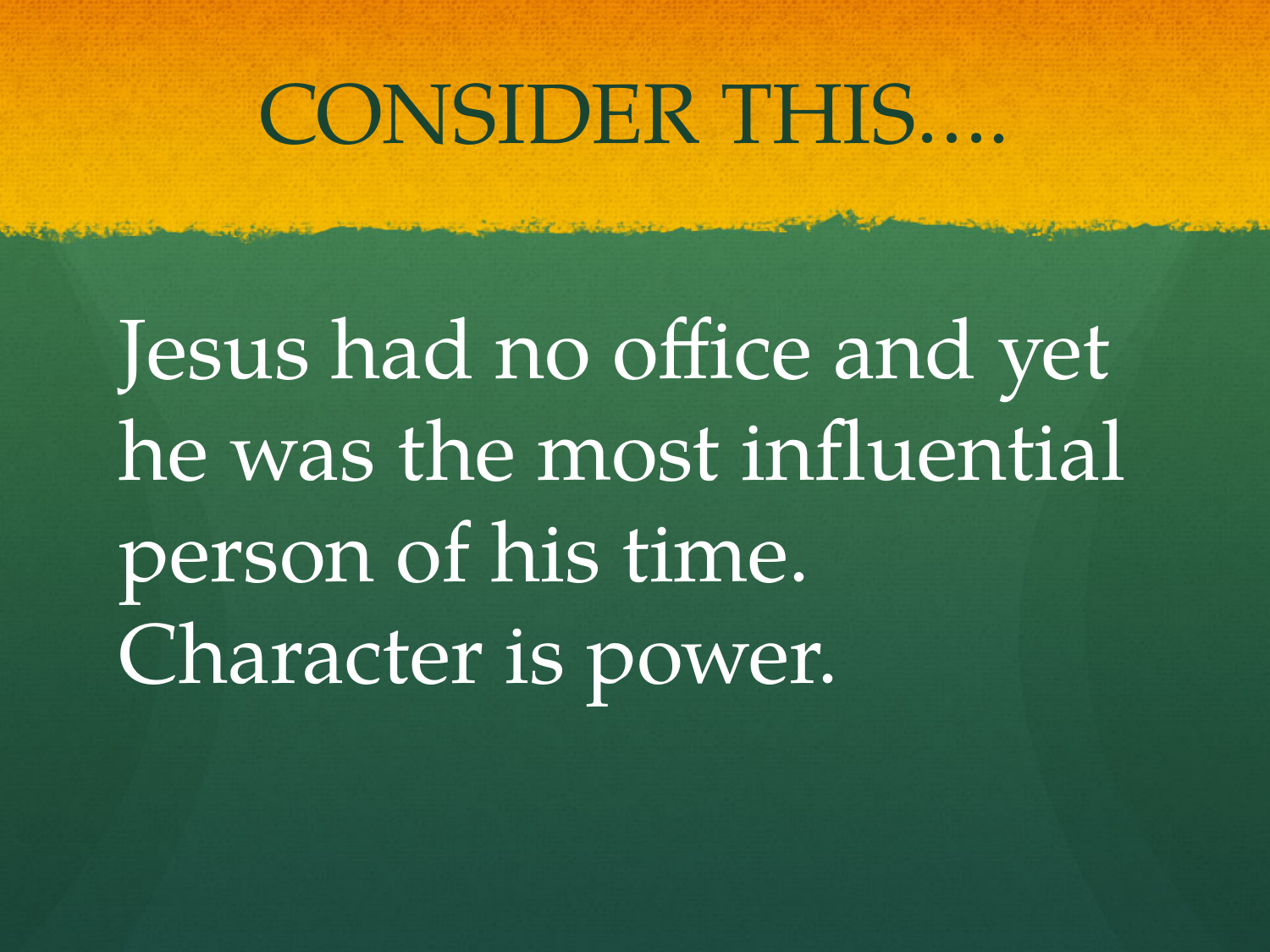

# CONSIDER THIS….
Jesus had no office and yet he was the most influential person of his time.  Character is power.